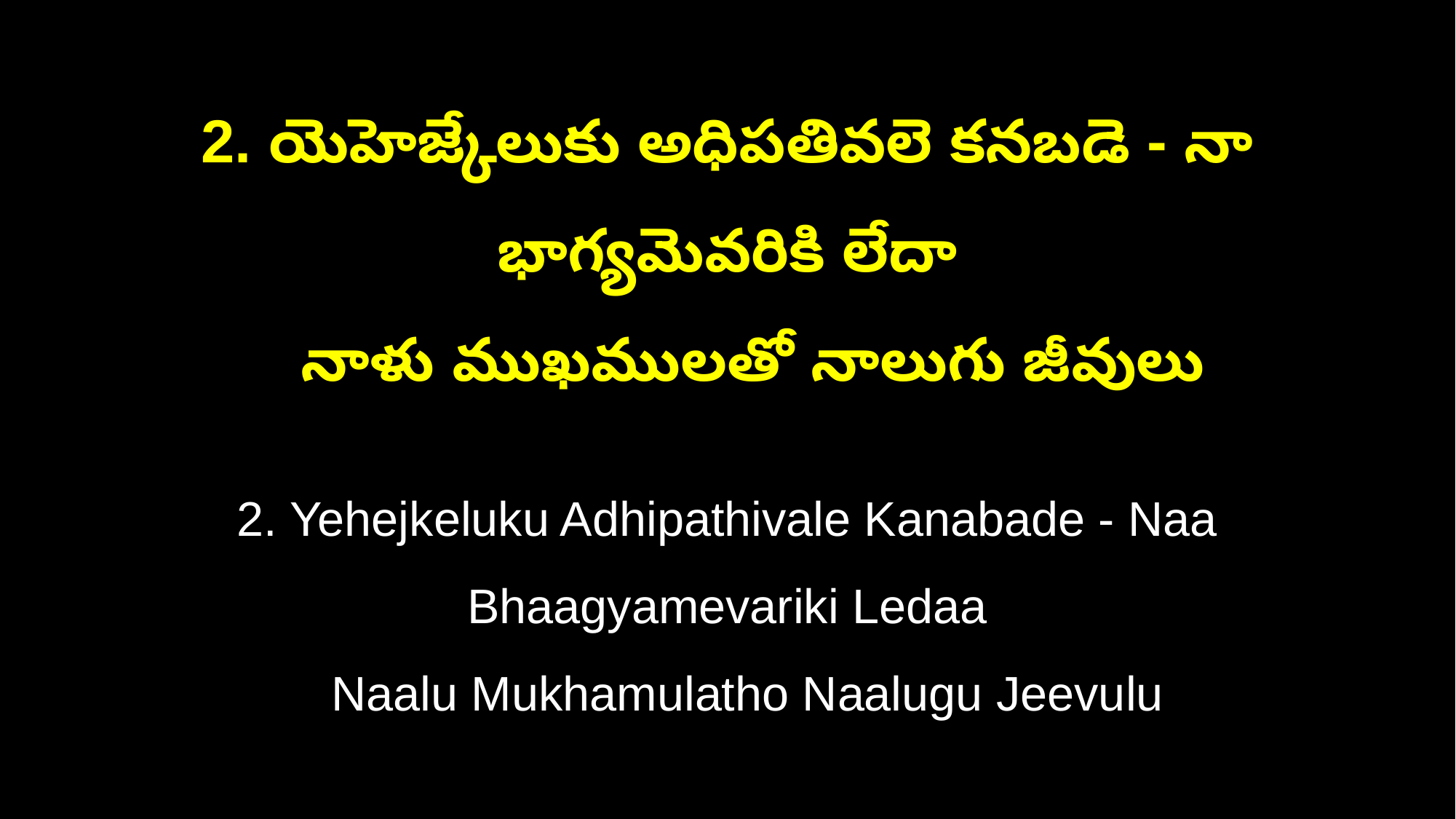

2. యెహెజ్కేలుకు అధిపతివలె కనబడె - నా భాగ్యమెవరికి లేదా
   నాళు ముఖములతో నాలుగు జీవులు
2. Yehejkeluku Adhipathivale Kanabade - Naa Bhaagyamevariki Ledaa
   Naalu Mukhamulatho Naalugu Jeevulu